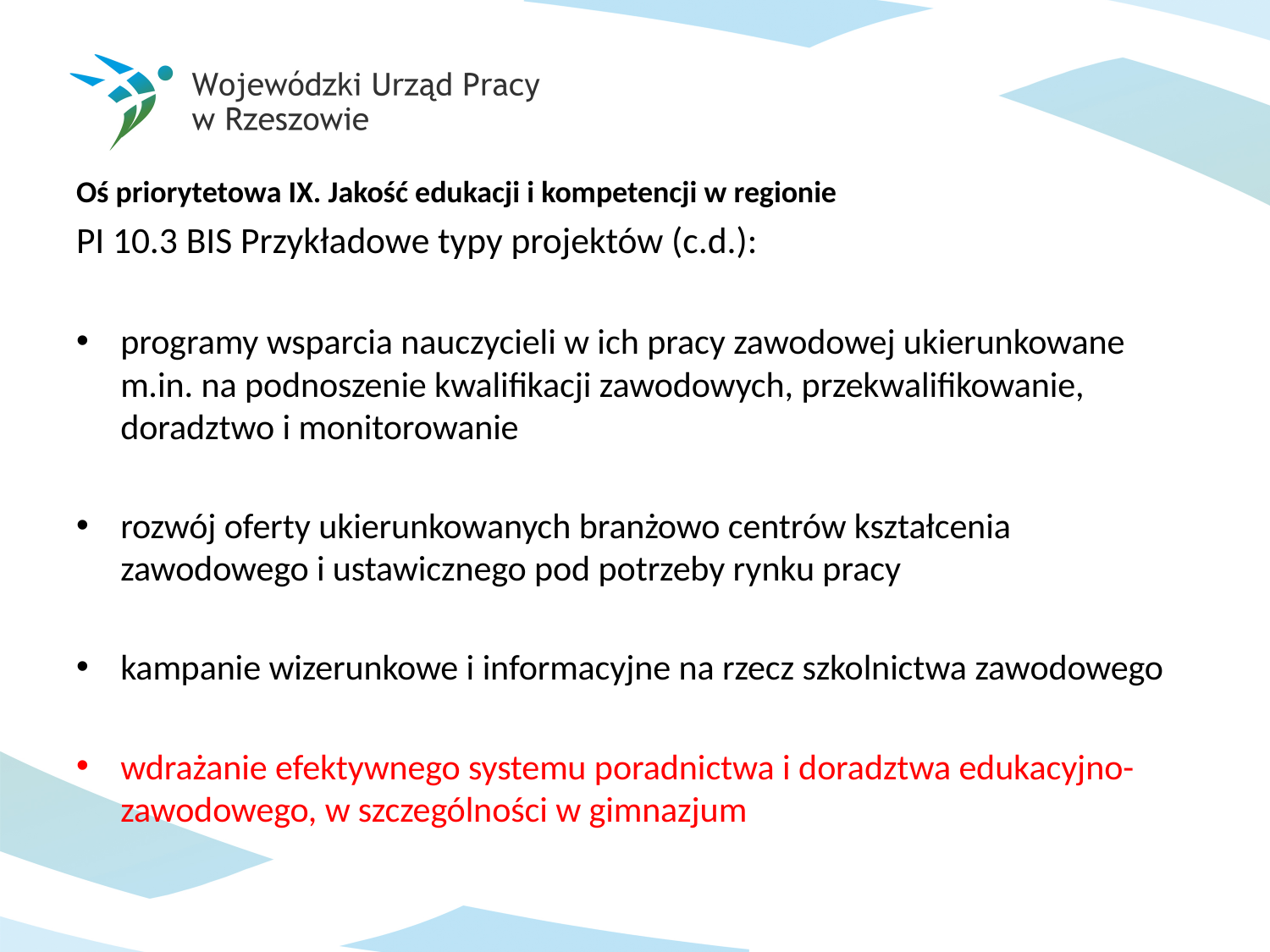

Oś priorytetowa IX. Jakość edukacji i kompetencji w regionie
PI 10.3 BIS Przykładowe typy projektów (c.d.):

programy wsparcia nauczycieli w ich pracy zawodowej ukierunkowane m.in. na podnoszenie kwalifikacji zawodowych, przekwalifikowanie, doradztwo i monitorowanie

rozwój oferty ukierunkowanych branżowo centrów kształcenia zawodowego i ustawicznego pod potrzeby rynku pracy

kampanie wizerunkowe i informacyjne na rzecz szkolnictwa zawodowego

wdrażanie efektywnego systemu poradnictwa i doradztwa edukacyjno-zawodowego, w szczególności w gimnazjum